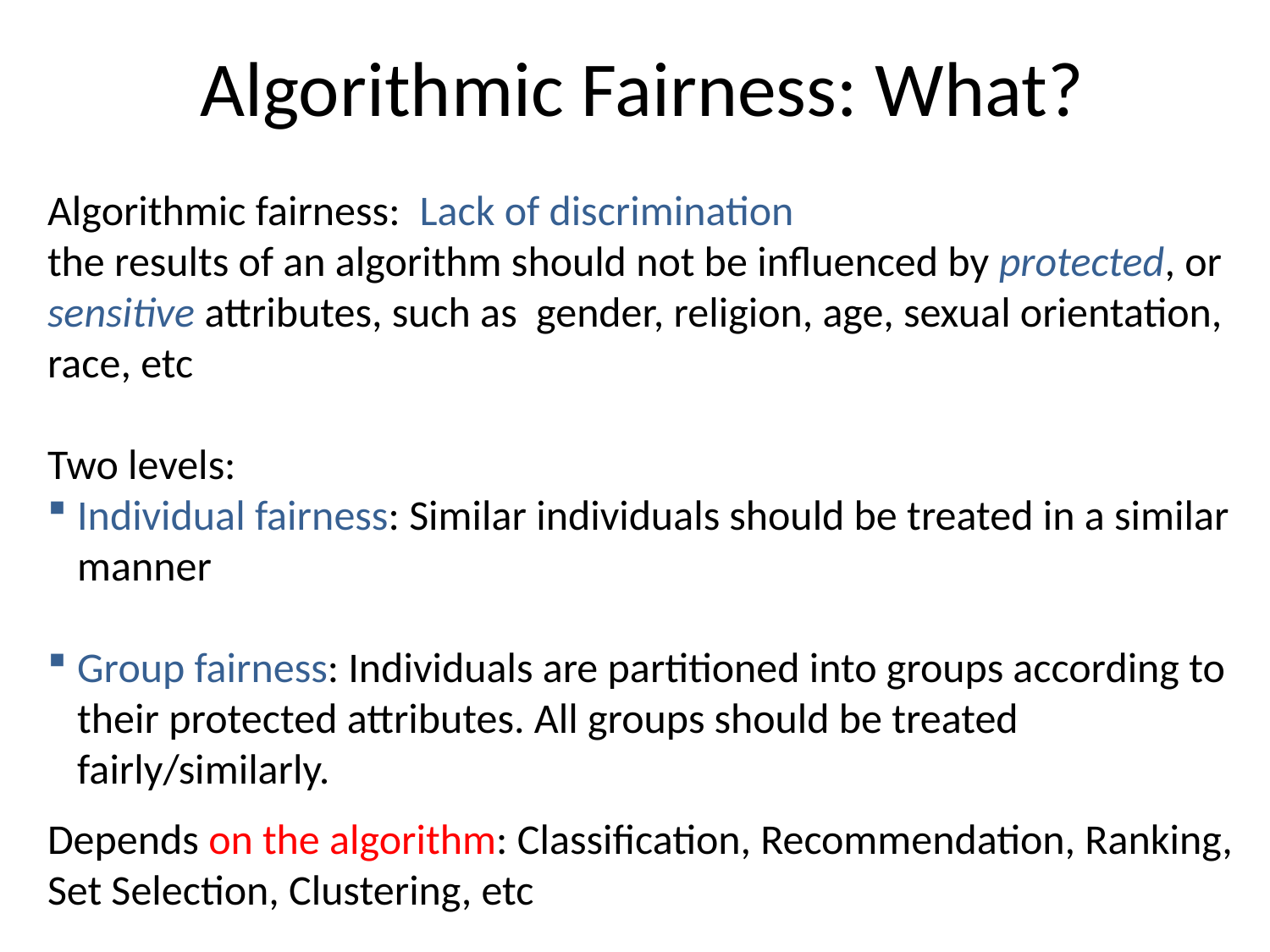

# Algorithmic Fairness: What?
Algorithmic fairness:  Lack of discrimination
the results of an algorithm should not be influenced by protected, or sensitive attributes, such as  gender, religion, age, sexual orientation, race, etc

Two levels:
Individual fairness: Similar individuals should be treated in a similar manner

Group fairness: Individuals are partitioned into groups according to their protected attributes. All groups should be treated fairly/similarly.

Depends on the algorithm: Classification, Recommendation, Ranking, Set Selection, Clustering, etc